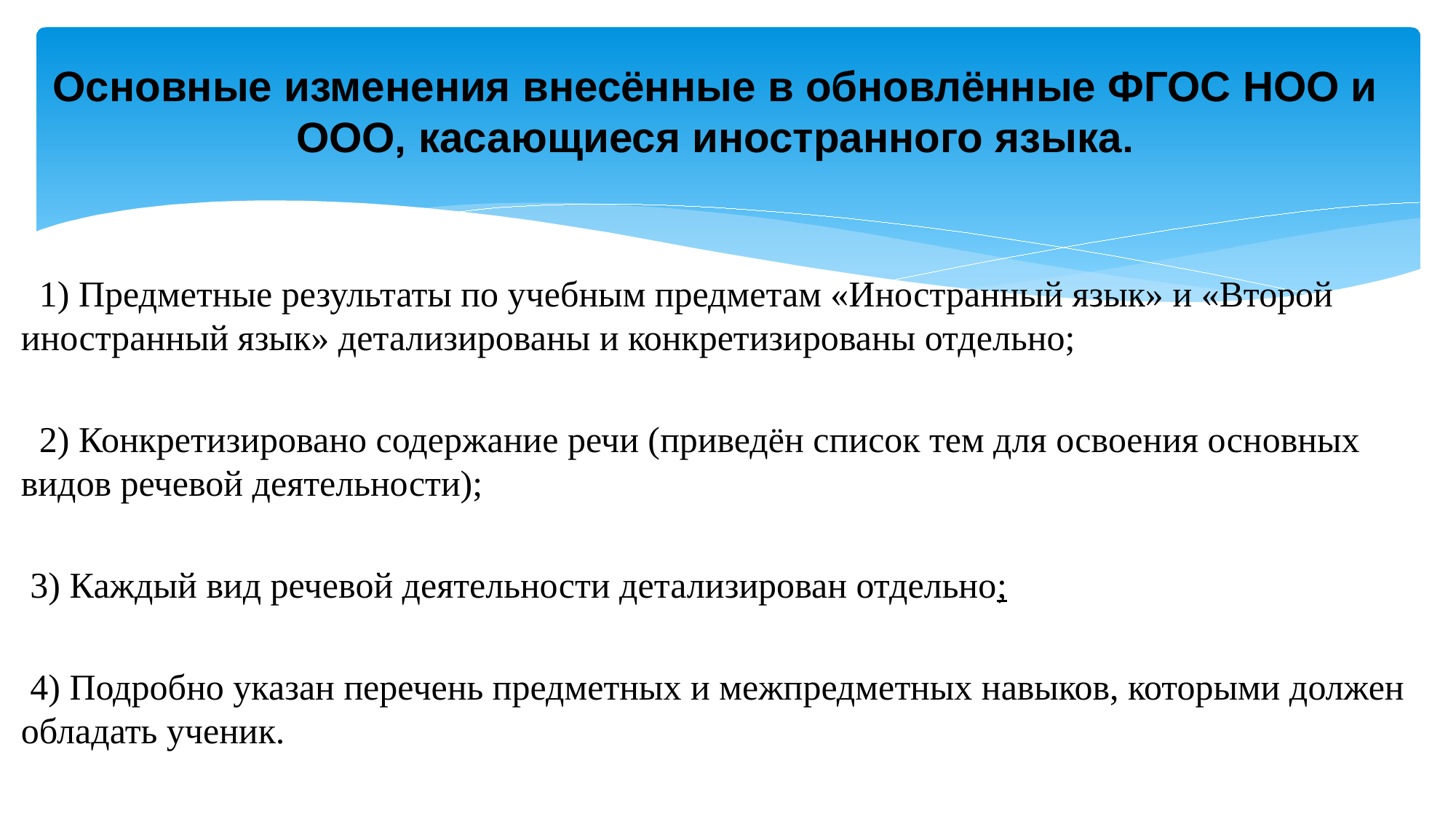

Основные изменения внесённые в обновлённые ФГОС НОО и ООО, касающиеся иностранного языка.

  1) Предметные результаты по учебным предметам «Иностранный язык» и «Второй иностранный язык» детализированы и конкретизированы отдельно;

  2) Конкретизировано содержание речи (приведён список тем для освоения основных видов речевой деятельности);

 3) Каждый вид речевой деятельности детализирован отдельно;

 4) Подробно указан перечень предметных и межпредметных навыков, которыми должен обладать ученик.